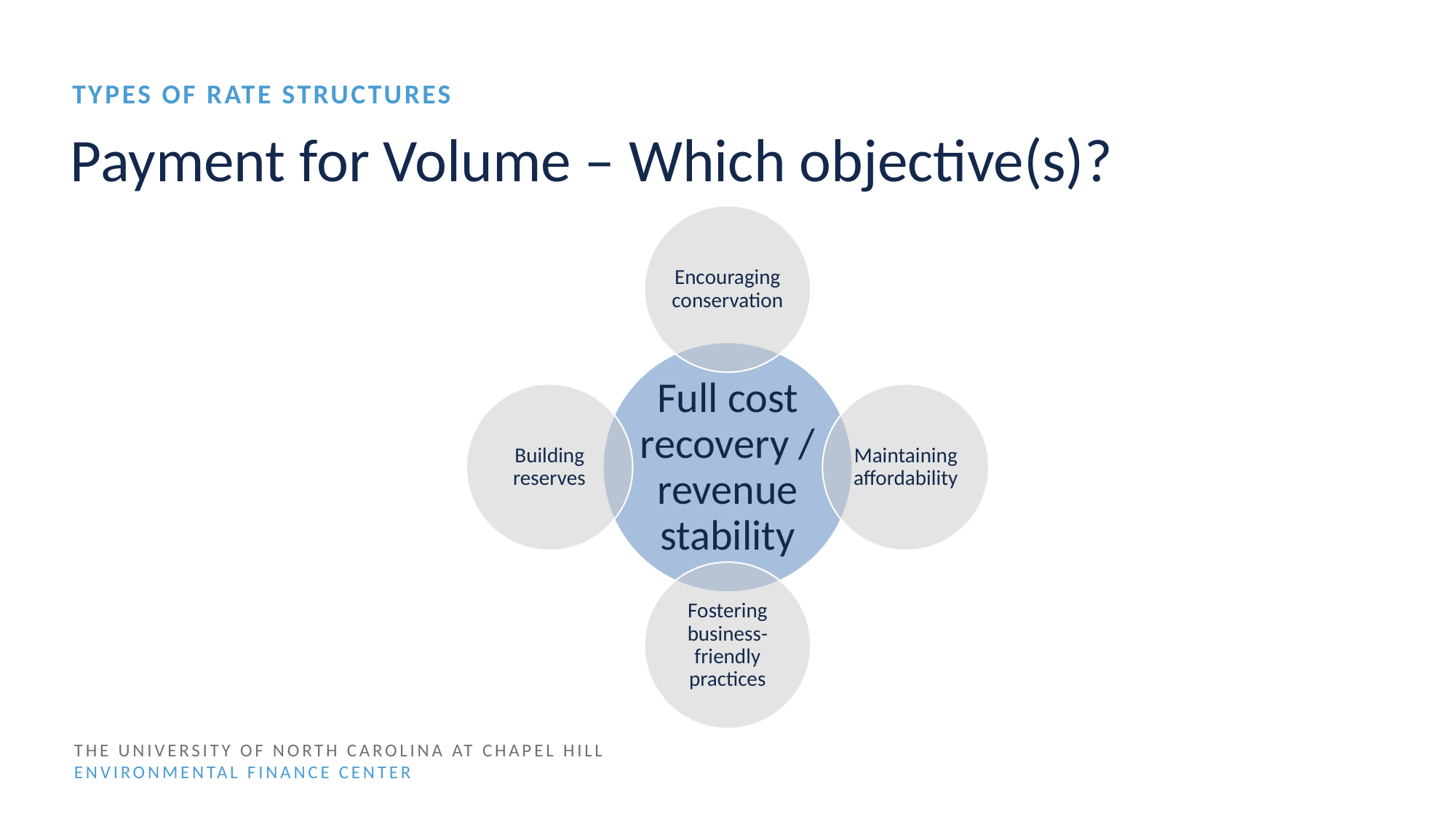

Types of rate structures
# Payment for Volume – Which objective(s)?
Full cost recovery / revenue stability
Encouraging conservation
Maintaining affordability
Fostering business-friendly practices
Building reserves